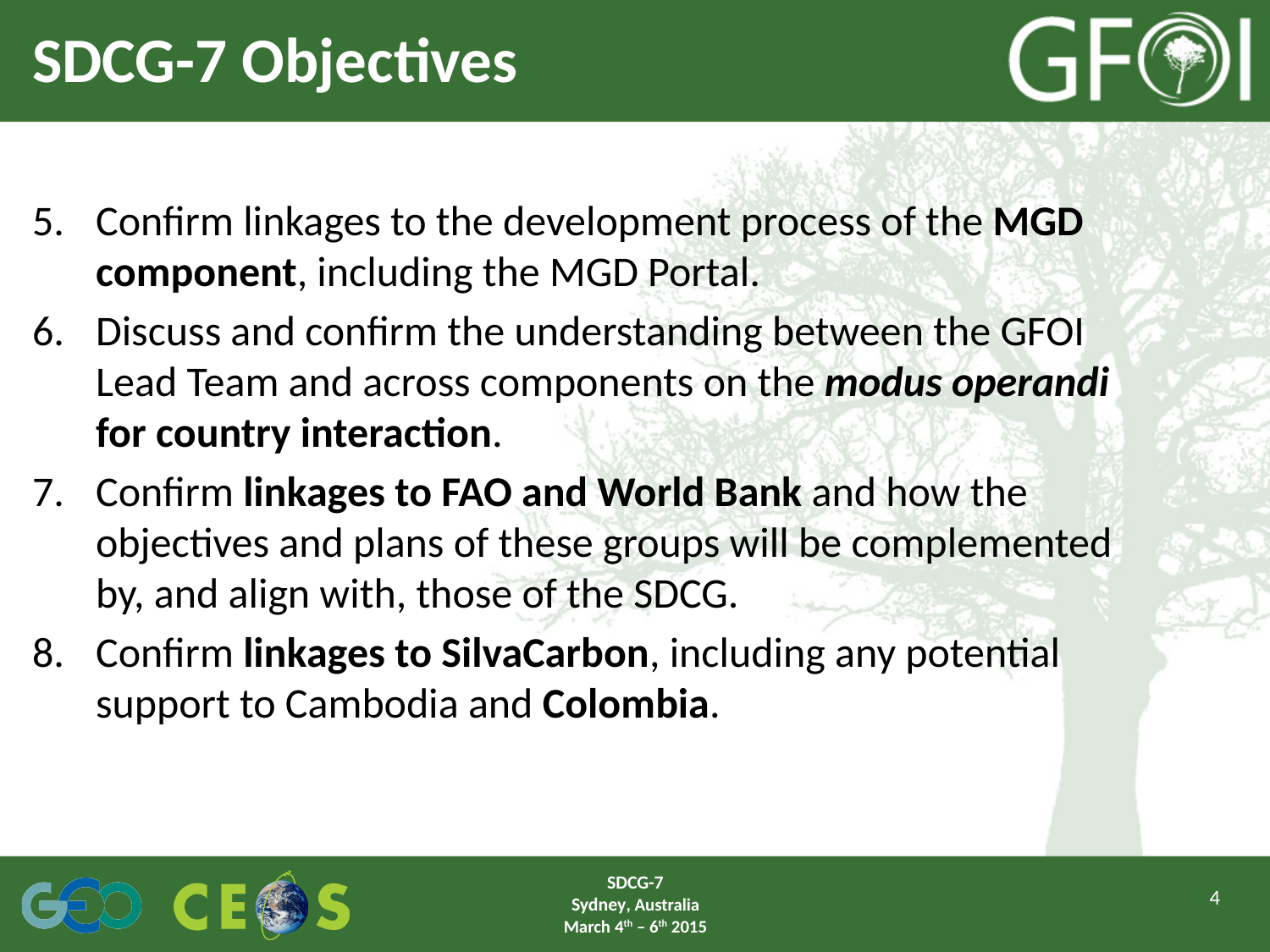

# SDCG-7 Objectives
Confirm linkages to the development process of the MGD component, including the MGD Portal.
Discuss and confirm the understanding between the GFOI Lead Team and across components on the modus operandi for country interaction.
Confirm linkages to FAO and World Bank and how the objectives and plans of these groups will be complemented by, and align with, those of the SDCG.
Confirm linkages to SilvaCarbon, including any potential support to Cambodia and Colombia.

SDCG-7
Sydney, Australia
March 4th – 6th 2015

4